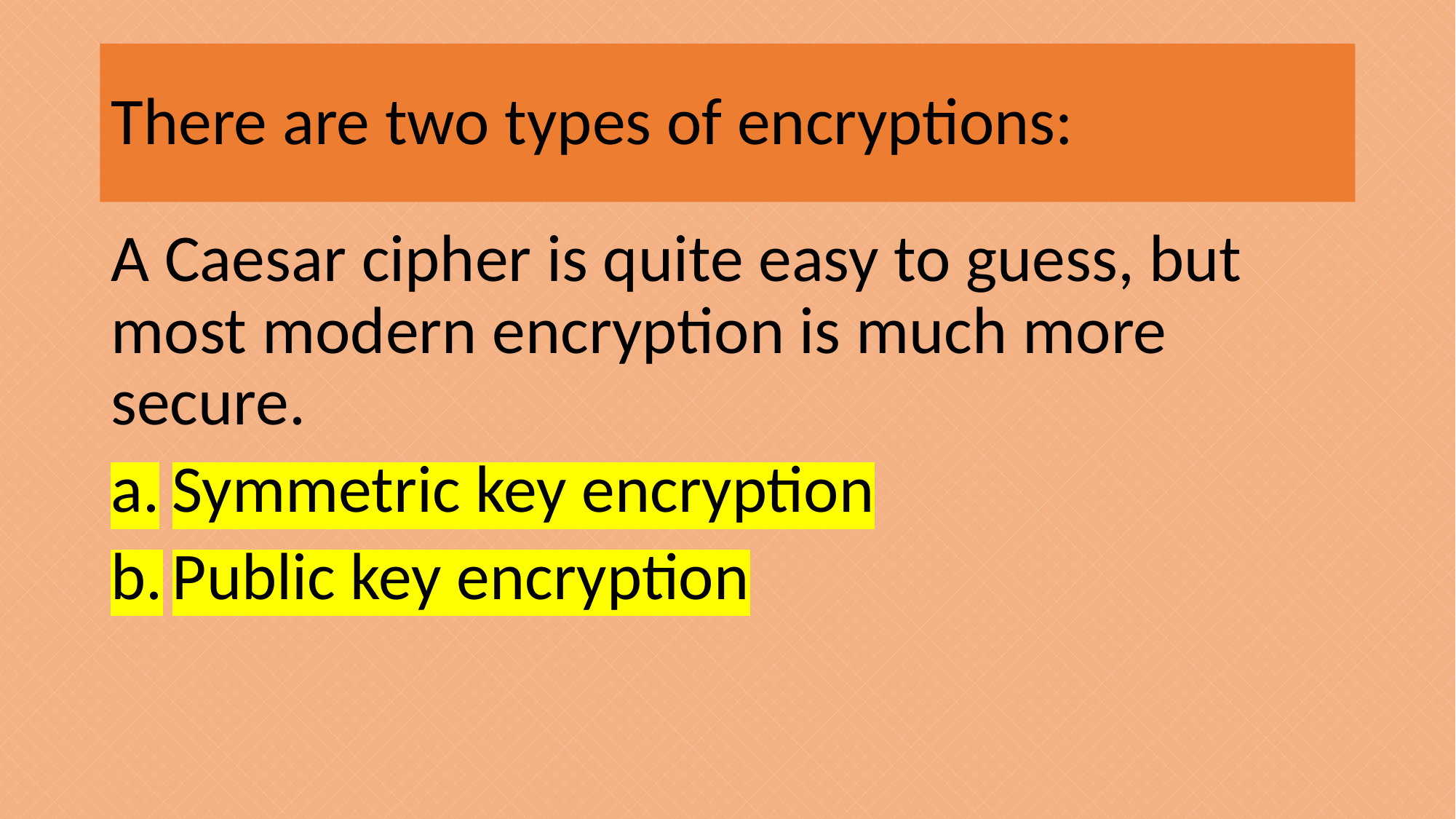

# There are two types of encryptions:
A Caesar cipher is quite easy to guess, but most modern encryption is much more secure.
Symmetric key encryption
Public key encryption